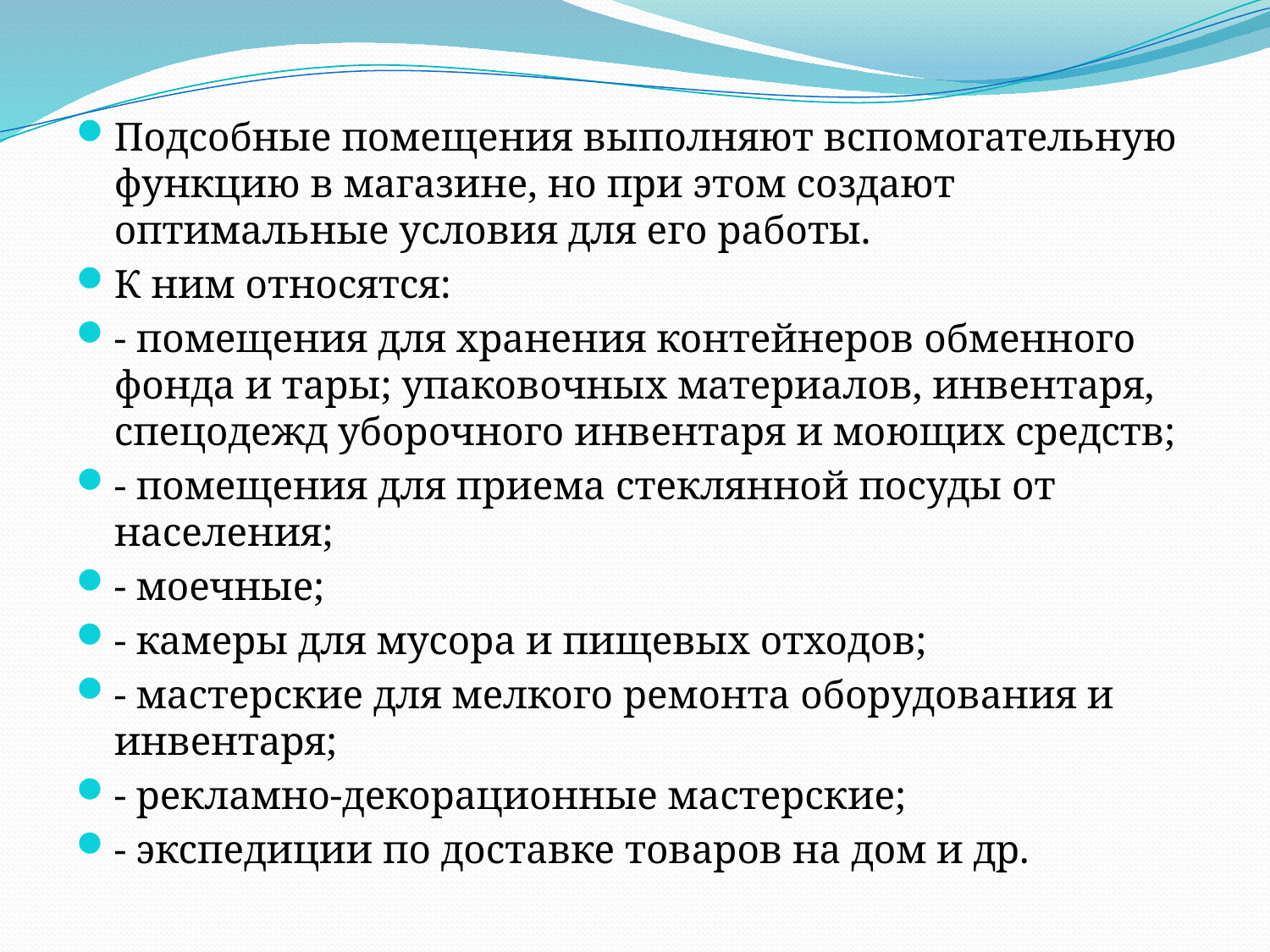

Подсобные помещения выполняют вспомогательную функцию в магазине, но при этом создают оптимальные условия для его работы.
К ним относятся:
- помещения для хранения контейнеров обменного фонда и тары; упаковочных материалов, инвентаря, спецодежд уборочного инвентаря и моющих средств;
- помещения для приема стеклянной посуды от населения;
- моечные;
- камеры для мусора и пищевых отходов;
- мастерские для мелкого ремонта оборудования и инвентаря;
- рекламно-декорационные мастерские;
- экспедиции по доставке товаров на дом и др.